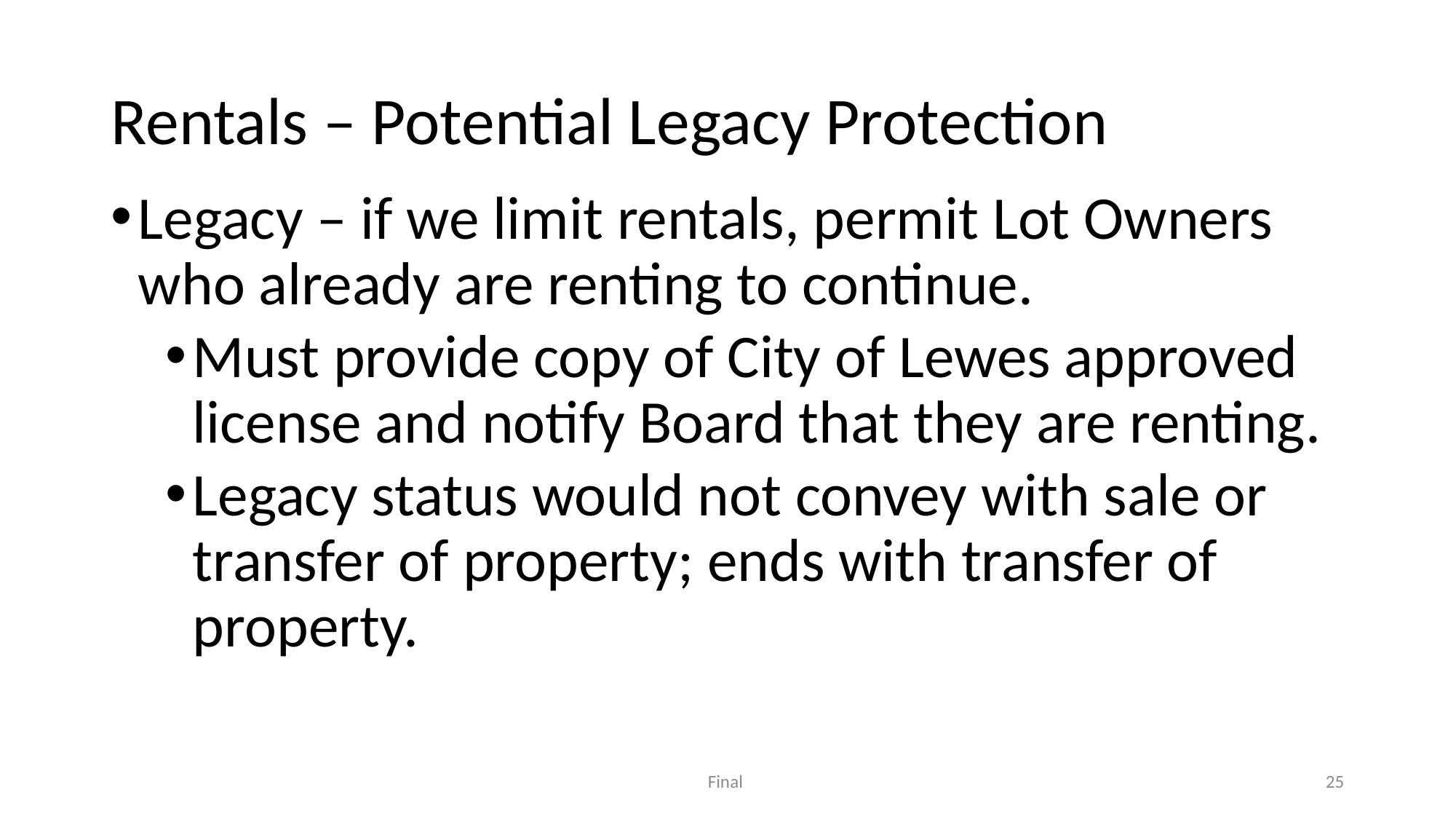

# Rentals – Potential Legacy Protection
Legacy – if we limit rentals, permit Lot Owners who already are renting to continue.
Must provide copy of City of Lewes approved license and notify Board that they are renting.
Legacy status would not convey with sale or transfer of property; ends with transfer of property.
Final
25